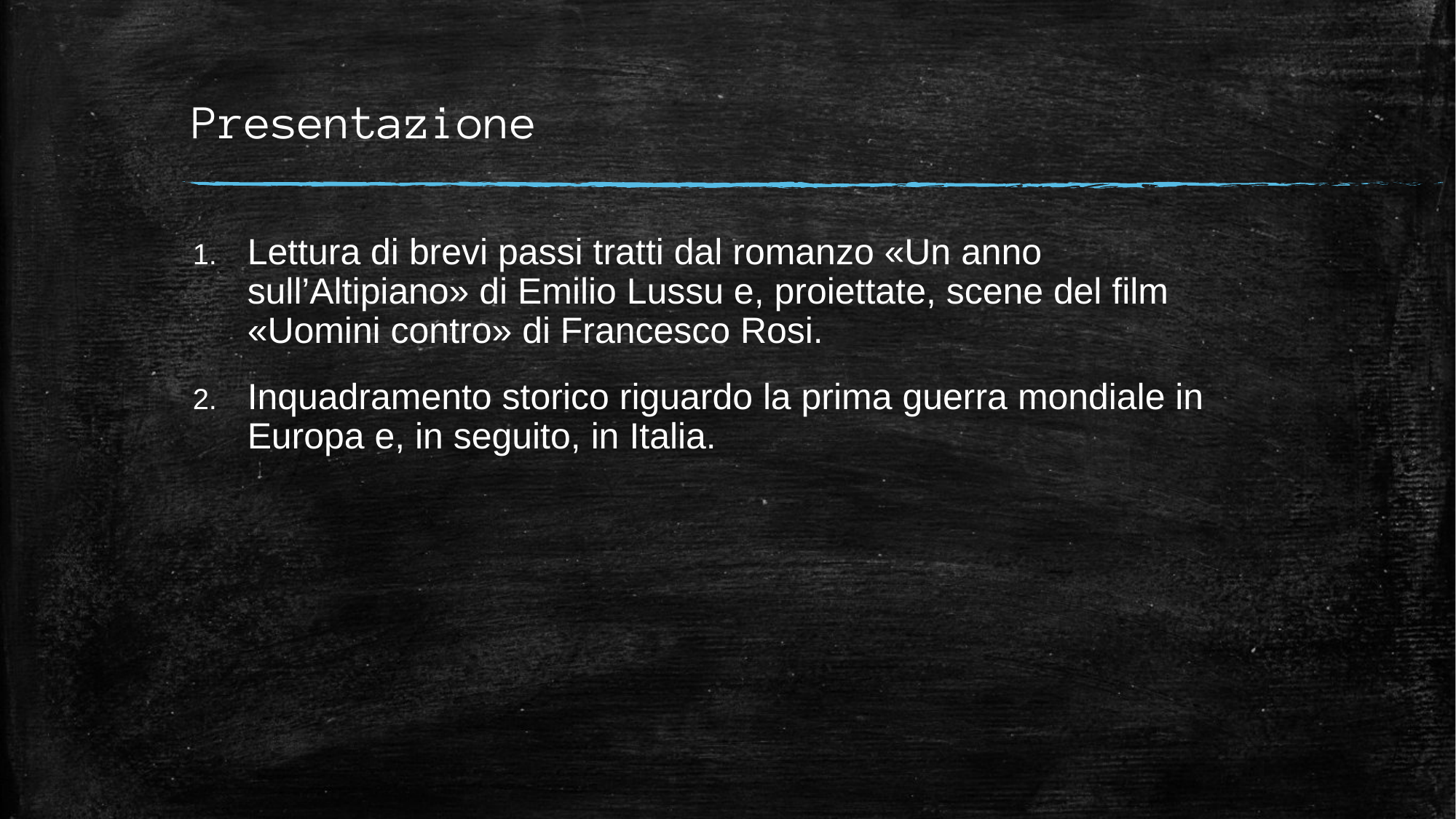

# Presentazione
Lettura di brevi passi tratti dal romanzo «Un anno sull’Altipiano» di Emilio Lussu e, proiettate, scene del film «Uomini contro» di Francesco Rosi.
Inquadramento storico riguardo la prima guerra mondiale in Europa e, in seguito, in Italia.